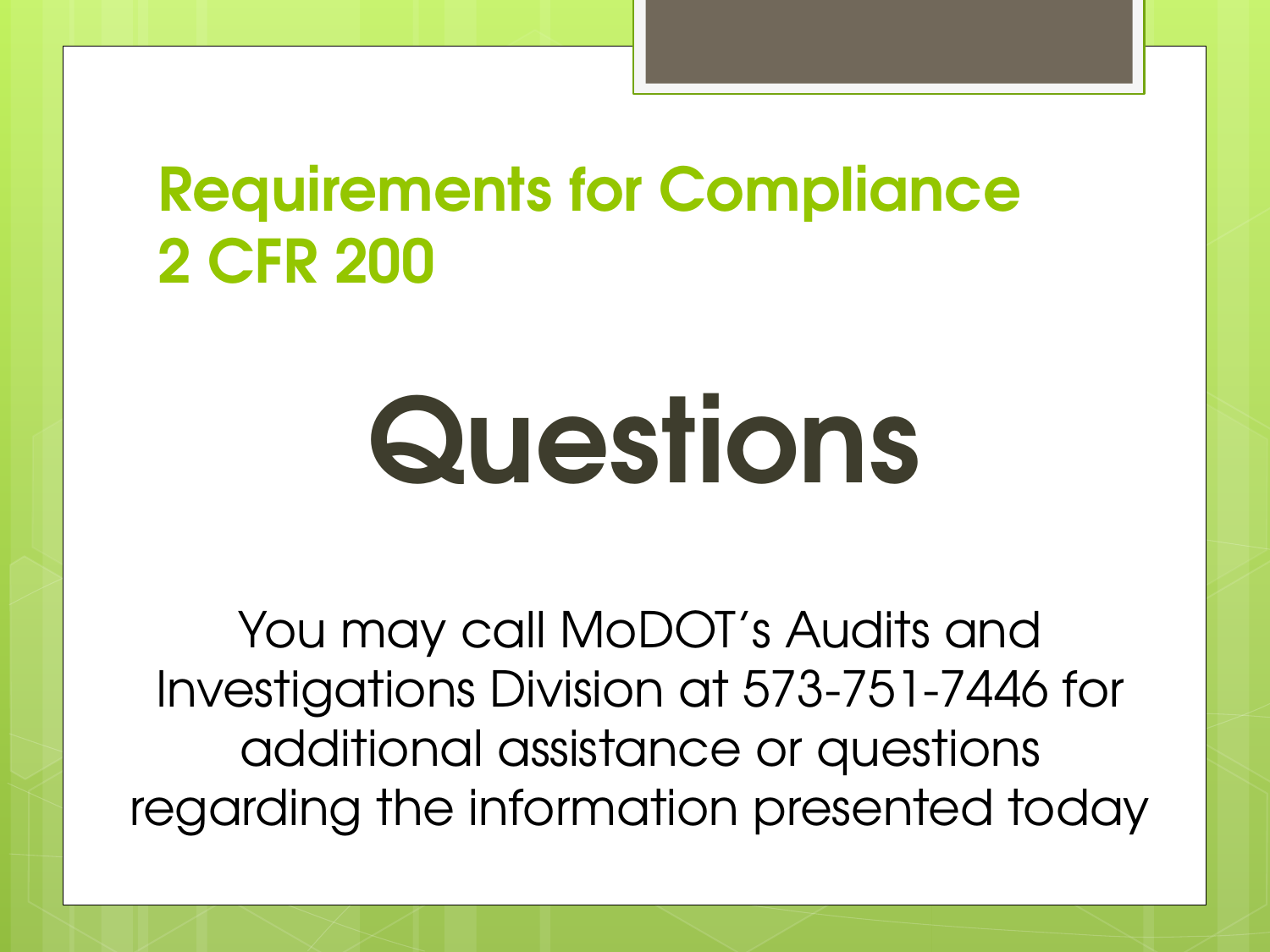

# Requirements for Compliance 2 CFR 200
Questions
You may call MoDOT’s Audits and Investigations Division at 573-751-7446 for additional assistance or questions regarding the information presented today